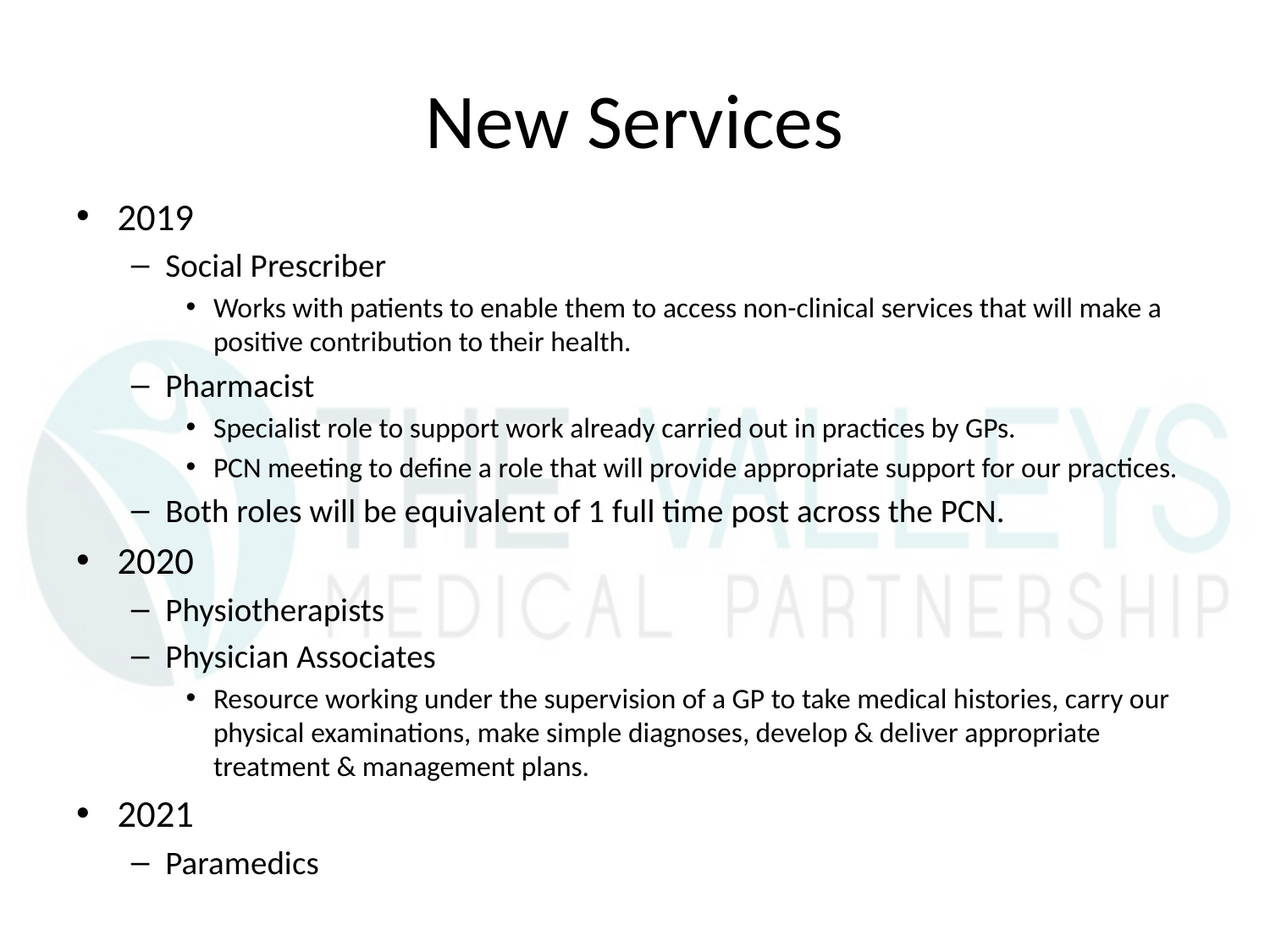

# New Services
2019
Social Prescriber
Works with patients to enable them to access non-clinical services that will make a positive contribution to their health.
Pharmacist
Specialist role to support work already carried out in practices by GPs.
PCN meeting to define a role that will provide appropriate support for our practices.
Both roles will be equivalent of 1 full time post across the PCN.
2020
Physiotherapists
Physician Associates
Resource working under the supervision of a GP to take medical histories, carry our physical examinations, make simple diagnoses, develop & deliver appropriate treatment & management plans.
2021
Paramedics